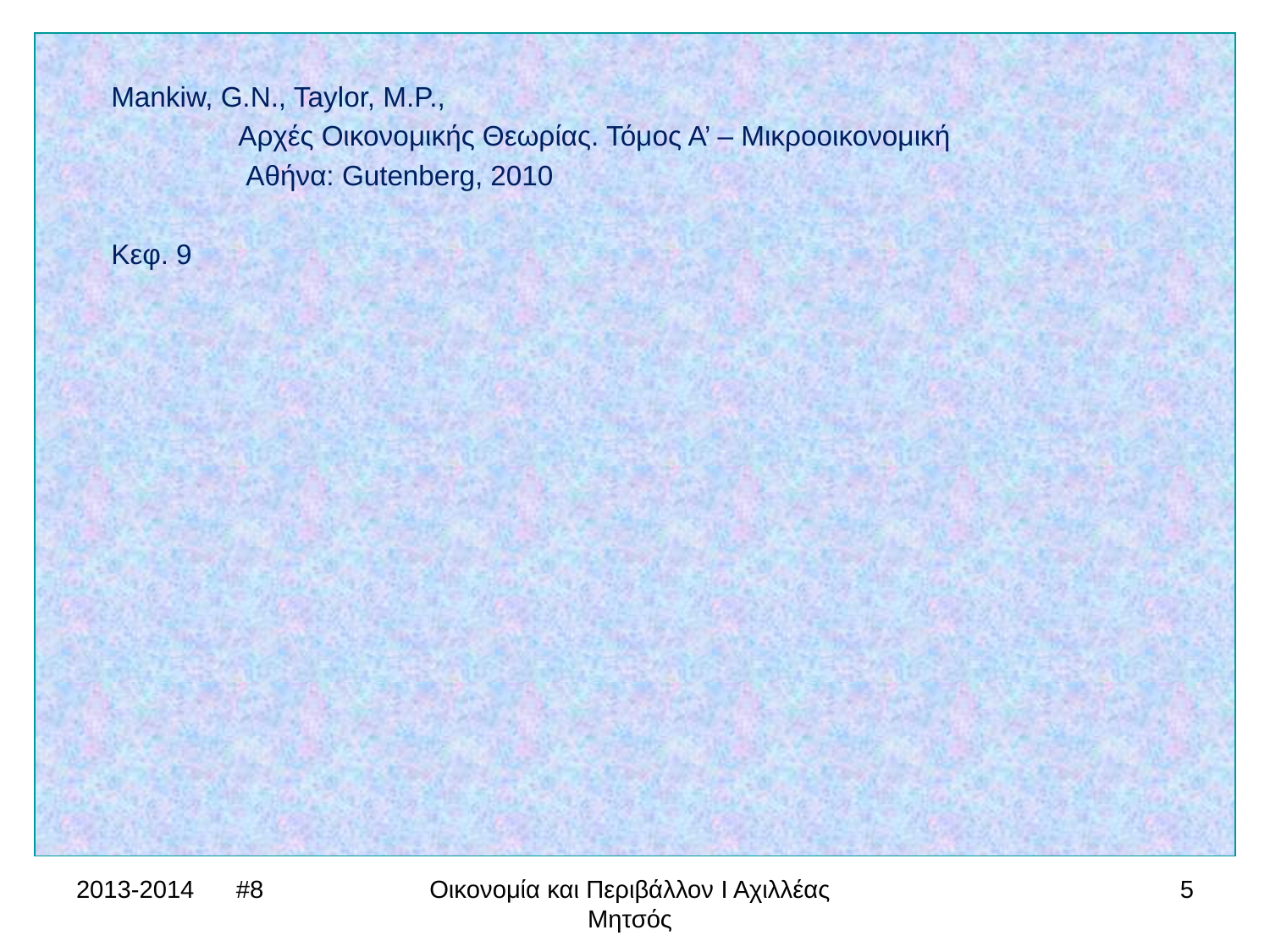

Mankiw, G.N., Taylor, M.P.,
	Αρχές Οικονομικής Θεωρίας. Τόμος Α’ – Μικροοικονομική
	 Αθήνα: Gutenberg, 2010

Κεφ. 9

2013-2014      #8
Οικονομία και Περιβάλλον Ι Αχιλλέας Μητσός
5